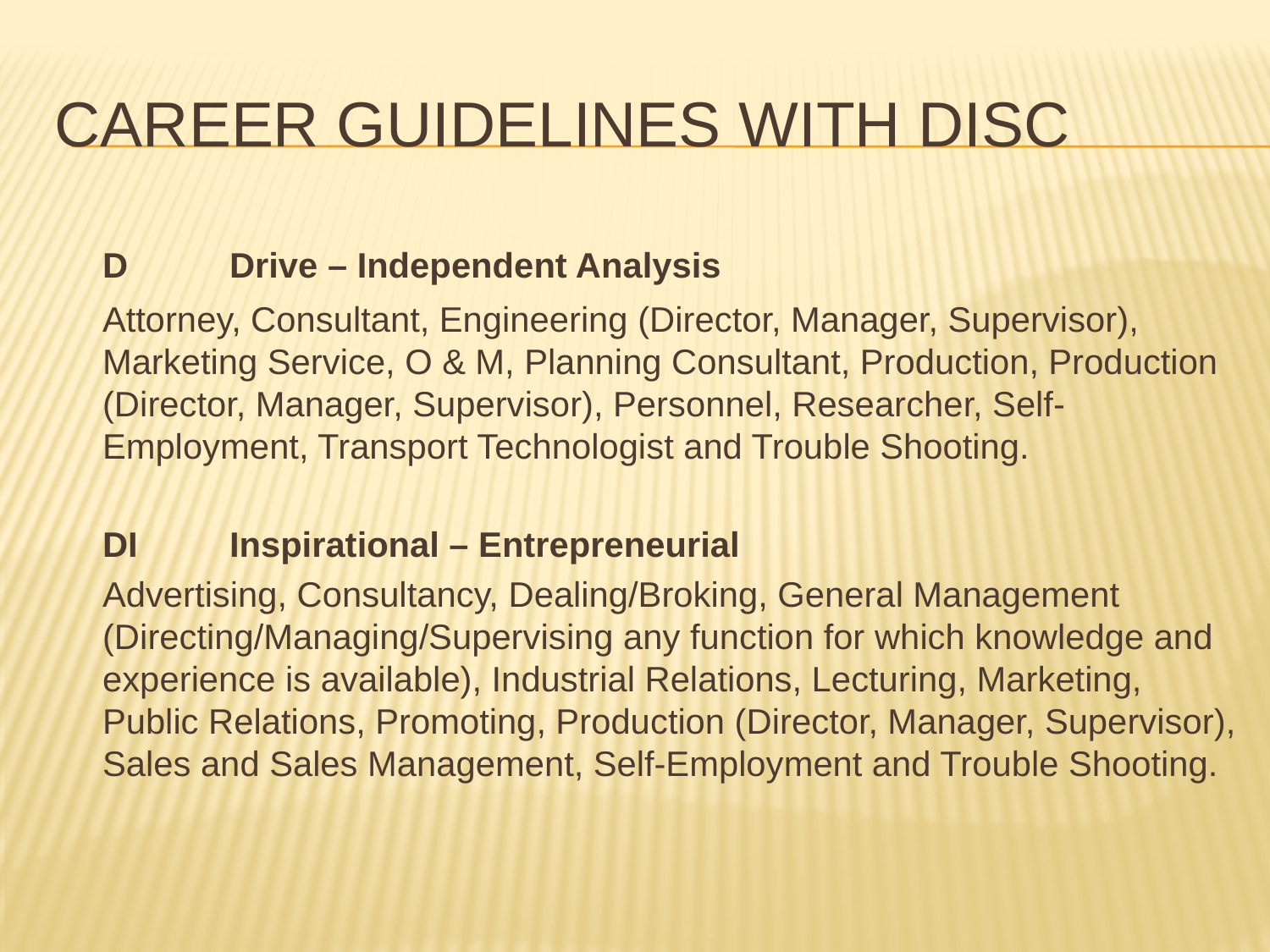

# Career guidelines with disc
	D	Drive – Independent Analysis
	Attorney, Consultant, Engineering (Director, Manager, Supervisor), Marketing Service, O & M, Planning Consultant, Production, Production (Director, Manager, Supervisor), Personnel, Researcher, Self-Employment, Transport Technologist and Trouble Shooting.

	DI	Inspirational – Entrepreneurial
	Advertising, Consultancy, Dealing/Broking, General Management (Directing/Managing/Supervising any function for which knowledge and experience is available), Industrial Relations, Lecturing, Marketing, Public Relations, Promoting, Production (Director, Manager, Supervisor), Sales and Sales Management, Self-Employment and Trouble Shooting.